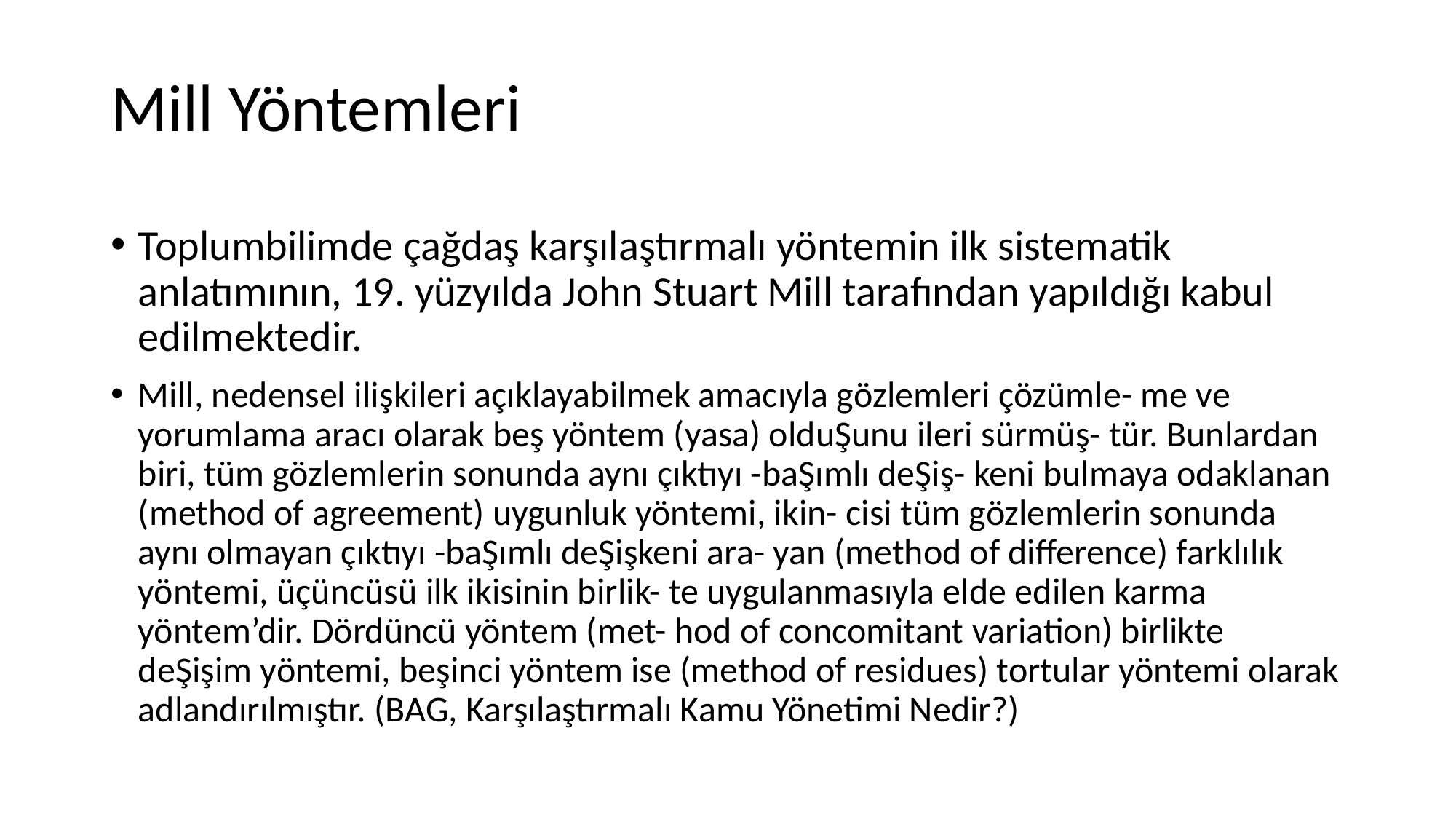

# Mill Yöntemleri
Toplumbilimde çağdaş karşılaştırmalı yöntemin ilk sistematik anlatımının, 19. yüzyılda John Stuart Mill tarafından yapıldığı kabul edilmektedir.
Mill, nedensel ilişkileri açıklayabilmek amacıyla gözlemleri çözümle- me ve yorumlama aracı olarak beş yöntem (yasa) olduŞunu ileri sürmüş- tür. Bunlardan biri, tüm gözlemlerin sonunda aynı çıktıyı -baŞımlı deŞiş- keni bulmaya odaklanan (method of agreement) uygunluk yöntemi, ikin- cisi tüm gözlemlerin sonunda aynı olmayan çıktıyı -baŞımlı deŞişkeni ara- yan (method of difference) farklılık yöntemi, üçüncüsü ilk ikisinin birlik- te uygulanmasıyla elde edilen karma yöntem’dir. Dördüncü yöntem (met- hod of concomitant variation) birlikte deŞişim yöntemi, beşinci yöntem ise (method of residues) tortular yöntemi olarak adlandırılmıştır. (BAG, Karşılaştırmalı Kamu Yönetimi Nedir?)